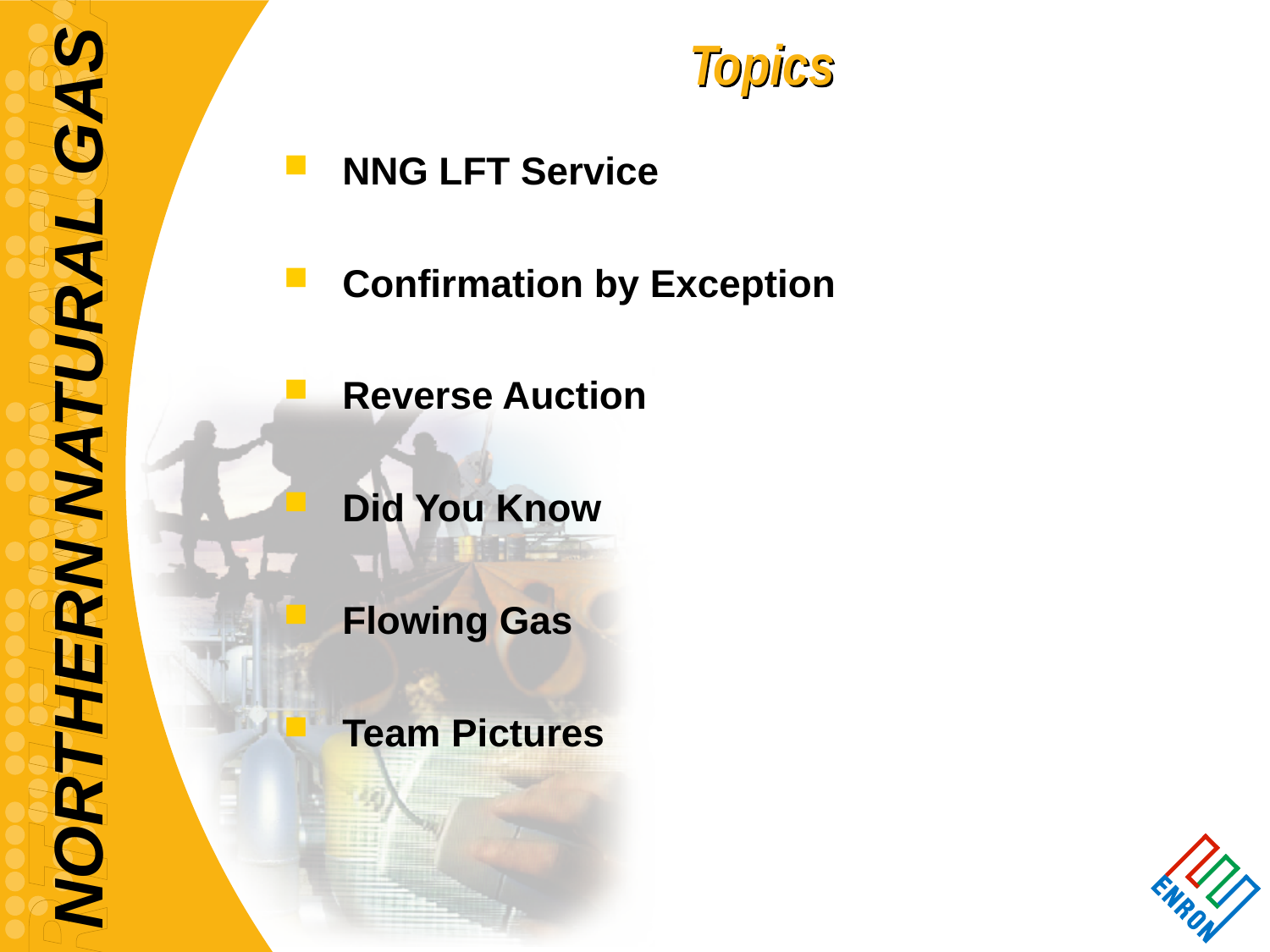

# Topics
 NNG LFT Service

 Confirmation by Exception

 Reverse Auction

 Did You Know

 Flowing Gas

 Team Pictures